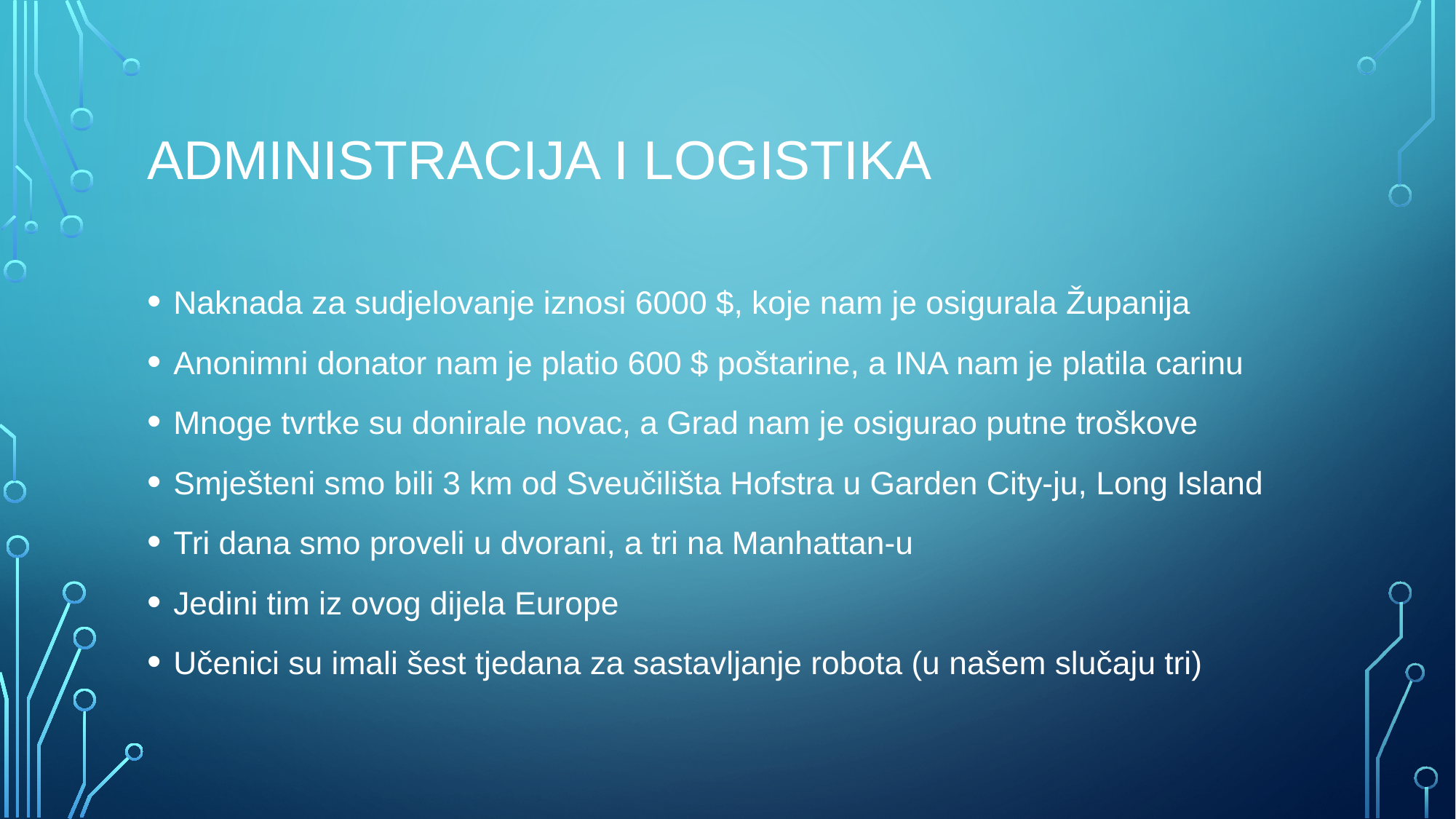

# Administracija i logistika
Naknada za sudjelovanje iznosi 6000 $, koje nam je osigurala Županija
Anonimni donator nam je platio 600 $ poštarine, a INA nam je platila carinu
Mnoge tvrtke su donirale novac, a Grad nam je osigurao putne troškove
Smješteni smo bili 3 km od Sveučilišta Hofstra u Garden City-ju, Long Island
Tri dana smo proveli u dvorani, a tri na Manhattan-u
Jedini tim iz ovog dijela Europe
Učenici su imali šest tjedana za sastavljanje robota (u našem slučaju tri)